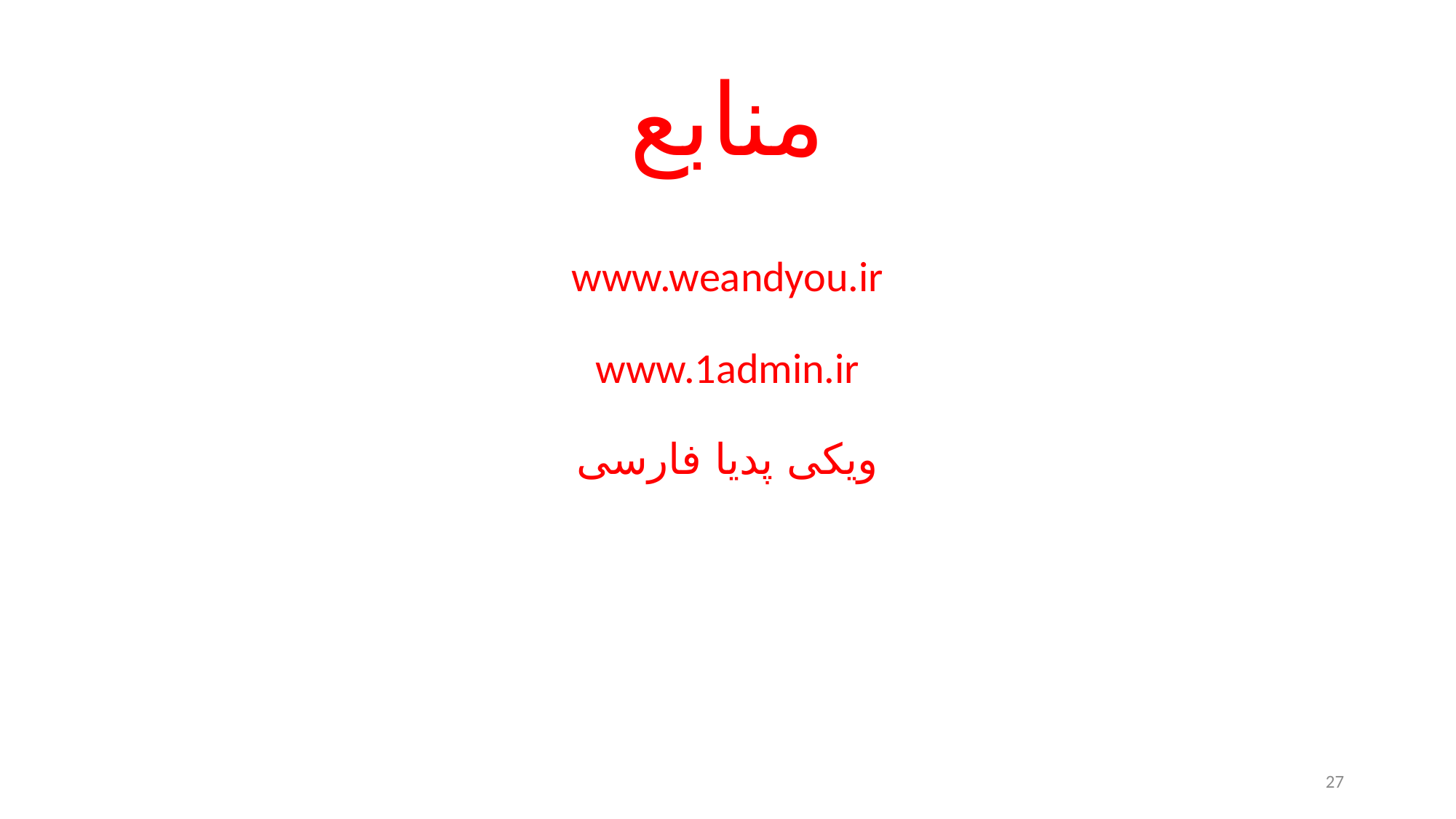

# منابع
www.weandyou.ir
www.1admin.ir
ویکی پدیا فارسی
27